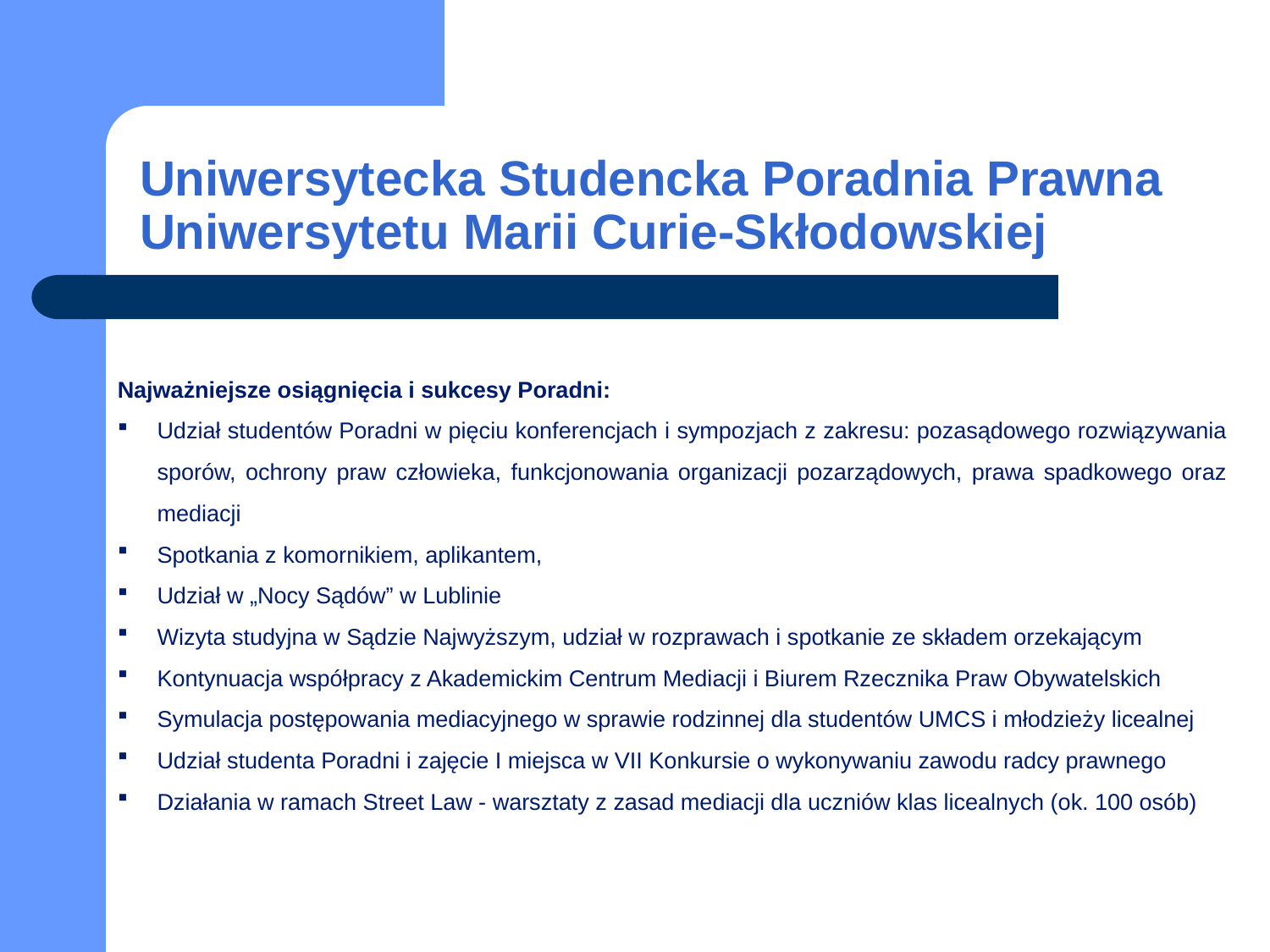

# Uniwersytecka Studencka Poradnia Prawna Uniwersytetu Marii Curie-Skłodowskiej
Najważniejsze osiągnięcia i sukcesy Poradni:
Udział studentów Poradni w pięciu konferencjach i sympozjach z zakresu: pozasądowego rozwiązywania sporów, ochrony praw człowieka, funkcjonowania organizacji pozarządowych, prawa spadkowego oraz mediacji
Spotkania z komornikiem, aplikantem,
Udział w „Nocy Sądów” w Lublinie
Wizyta studyjna w Sądzie Najwyższym, udział w rozprawach i spotkanie ze składem orzekającym
Kontynuacja współpracy z Akademickim Centrum Mediacji i Biurem Rzecznika Praw Obywatelskich
Symulacja postępowania mediacyjnego w sprawie rodzinnej dla studentów UMCS i młodzieży licealnej
Udział studenta Poradni i zajęcie I miejsca w VII Konkursie o wykonywaniu zawodu radcy prawnego
Działania w ramach Street Law - warsztaty z zasad mediacji dla uczniów klas licealnych (ok. 100 osób)